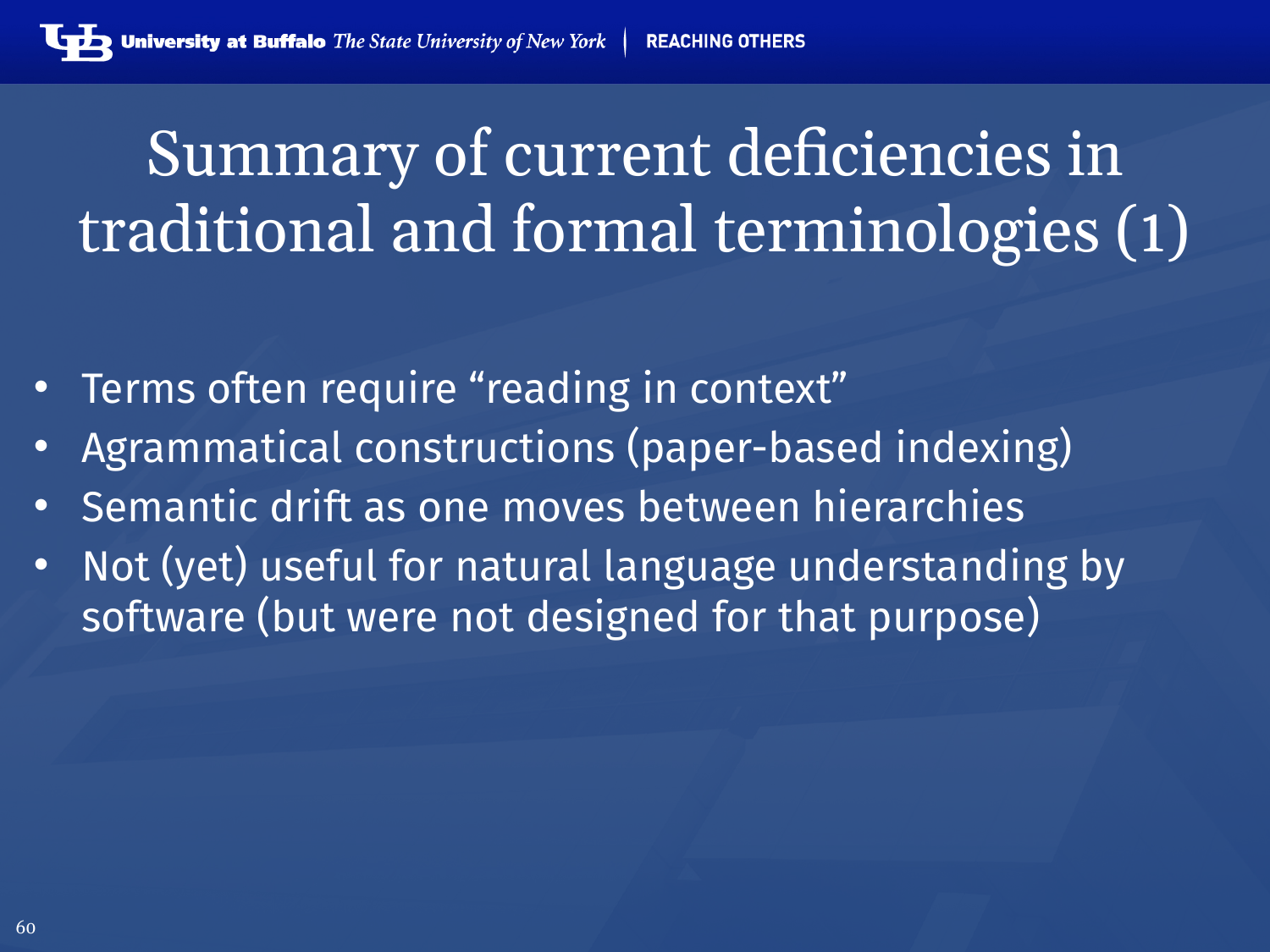

# Summary of current deficiencies in traditional and formal terminologies (1)
Terms often require “reading in context”
Agrammatical constructions (paper-based indexing)
Semantic drift as one moves between hierarchies
Not (yet) useful for natural language understanding by software (but were not designed for that purpose)